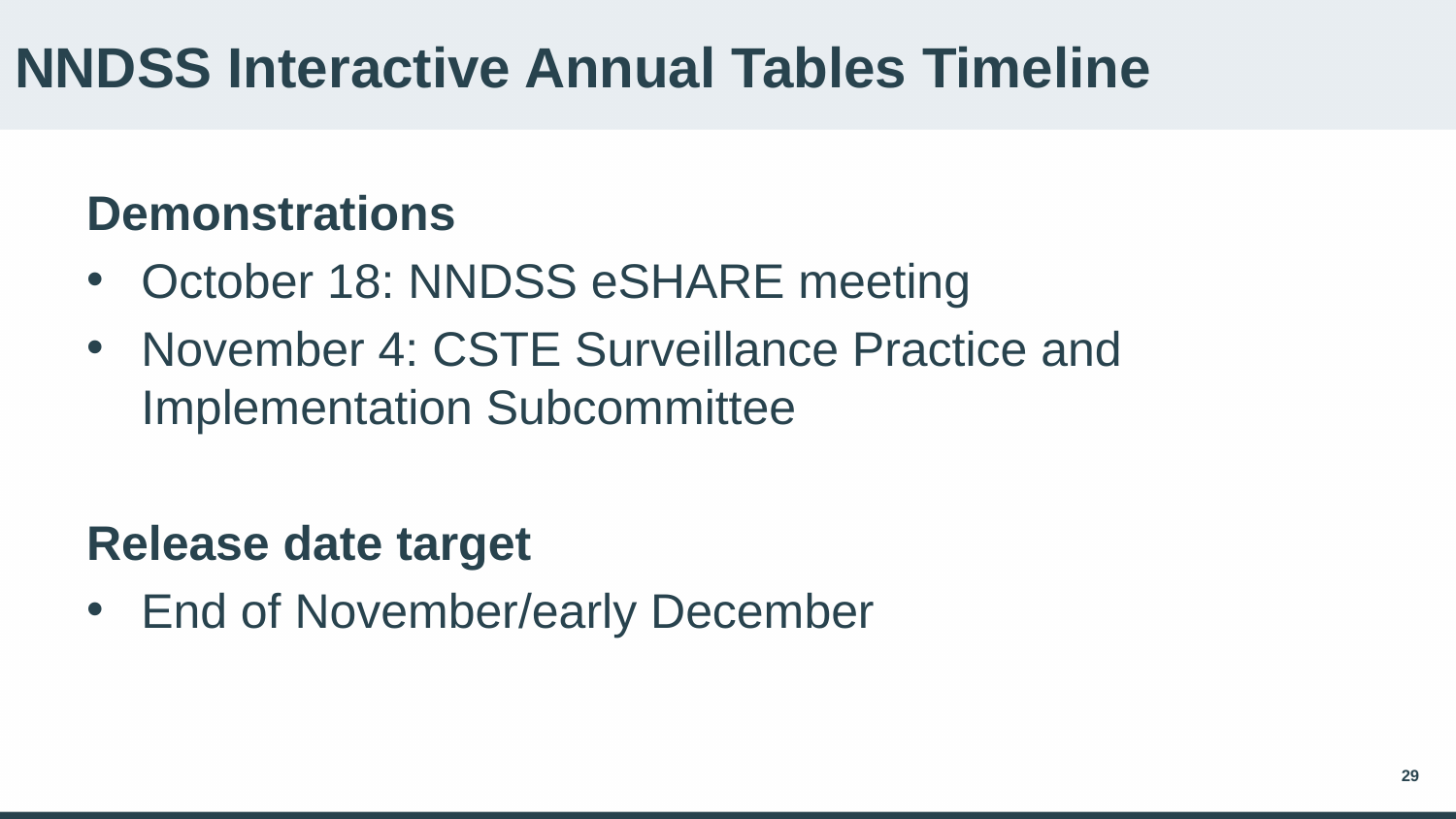

# NNDSS Interactive Annual Tables Timeline
Demonstrations
October 18: NNDSS eSHARE meeting
November 4: CSTE Surveillance Practice and Implementation Subcommittee

Release date target
End of November/early December
29